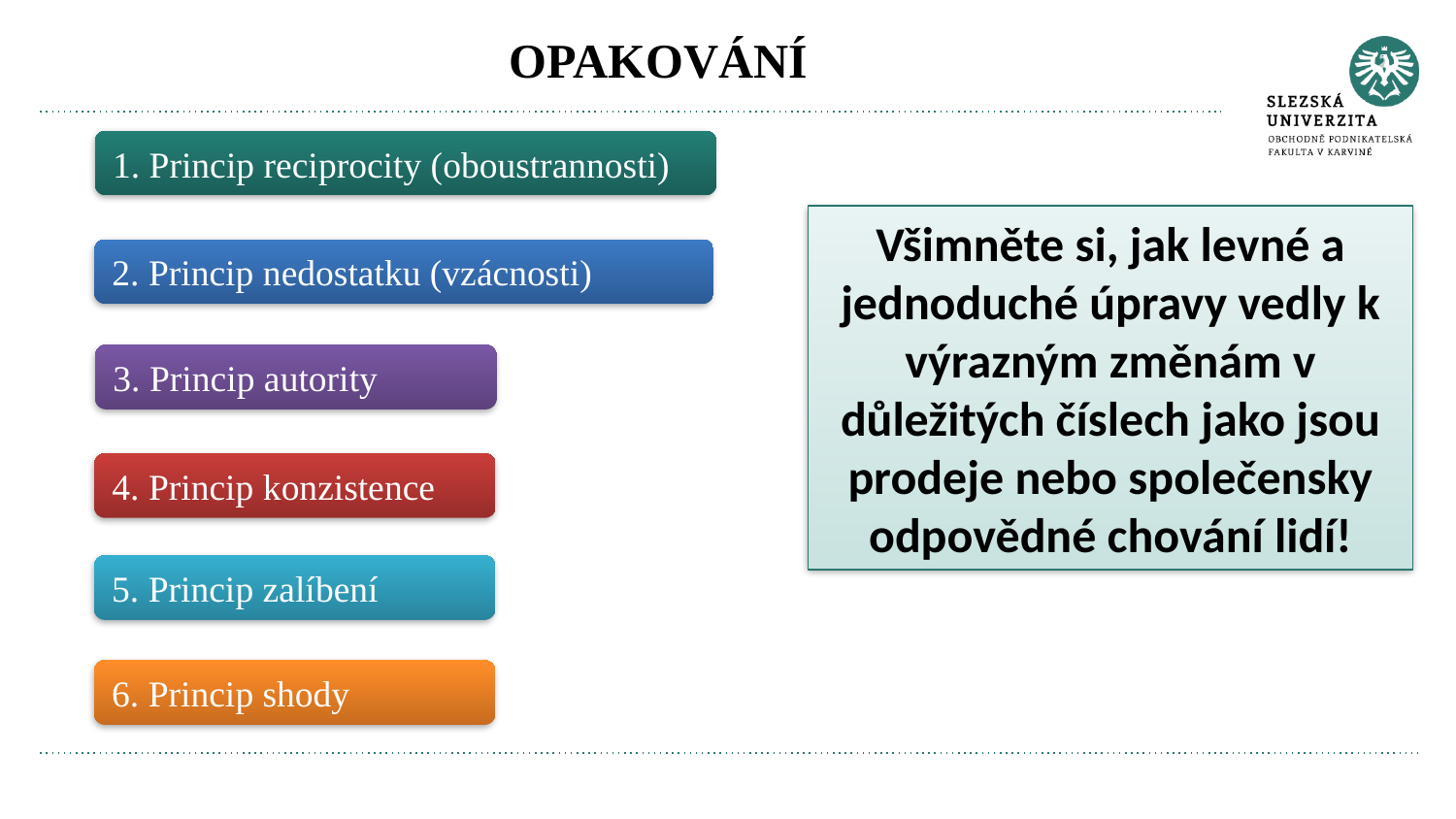

# OPAKOVÁNÍ
1. Princip reciprocity (oboustrannosti)
Všimněte si, jak levné a jednoduché úpravy vedly k výrazným změnám v důležitých číslech jako jsou prodeje nebo společensky odpovědné chování lidí!
2. Princip nedostatku (vzácnosti)
3. Princip autority
4. Princip konzistence
5. Princip zalíbení
6. Princip shody